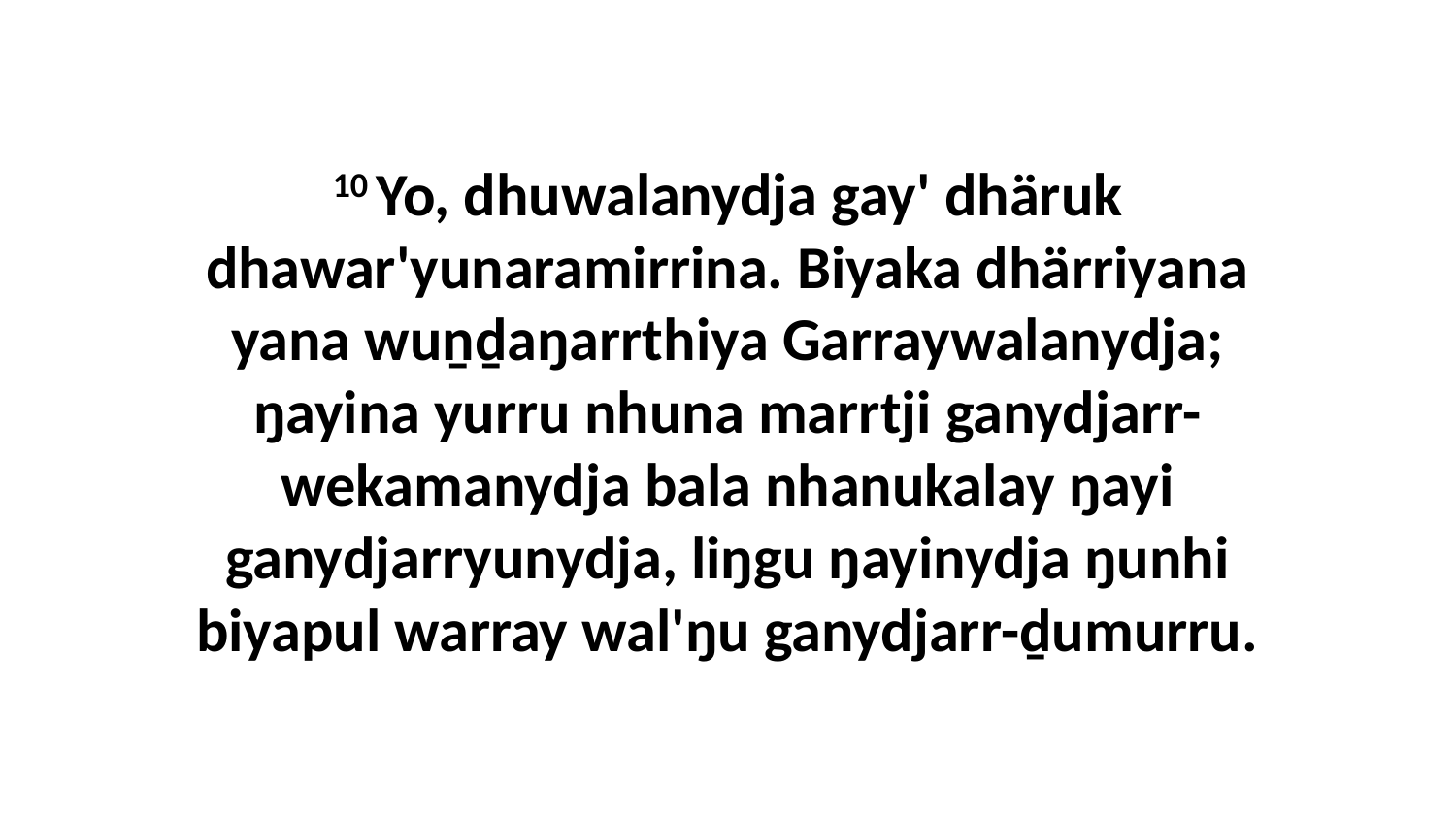

10 Yo, dhuwalanydja gay' dhäruk dhawar'yunaramirrina. Biyaka dhärriyana yana wuṉḏaŋarrthiya Garraywalanydja; ŋayina yurru nhuna marrtji ganydjarr-wekamanydja bala nhanukalay ŋayi ganydjarryunydja, liŋgu ŋayinydja ŋunhi biyapul warray wal'ŋu ganydjarr-ḏumurru.